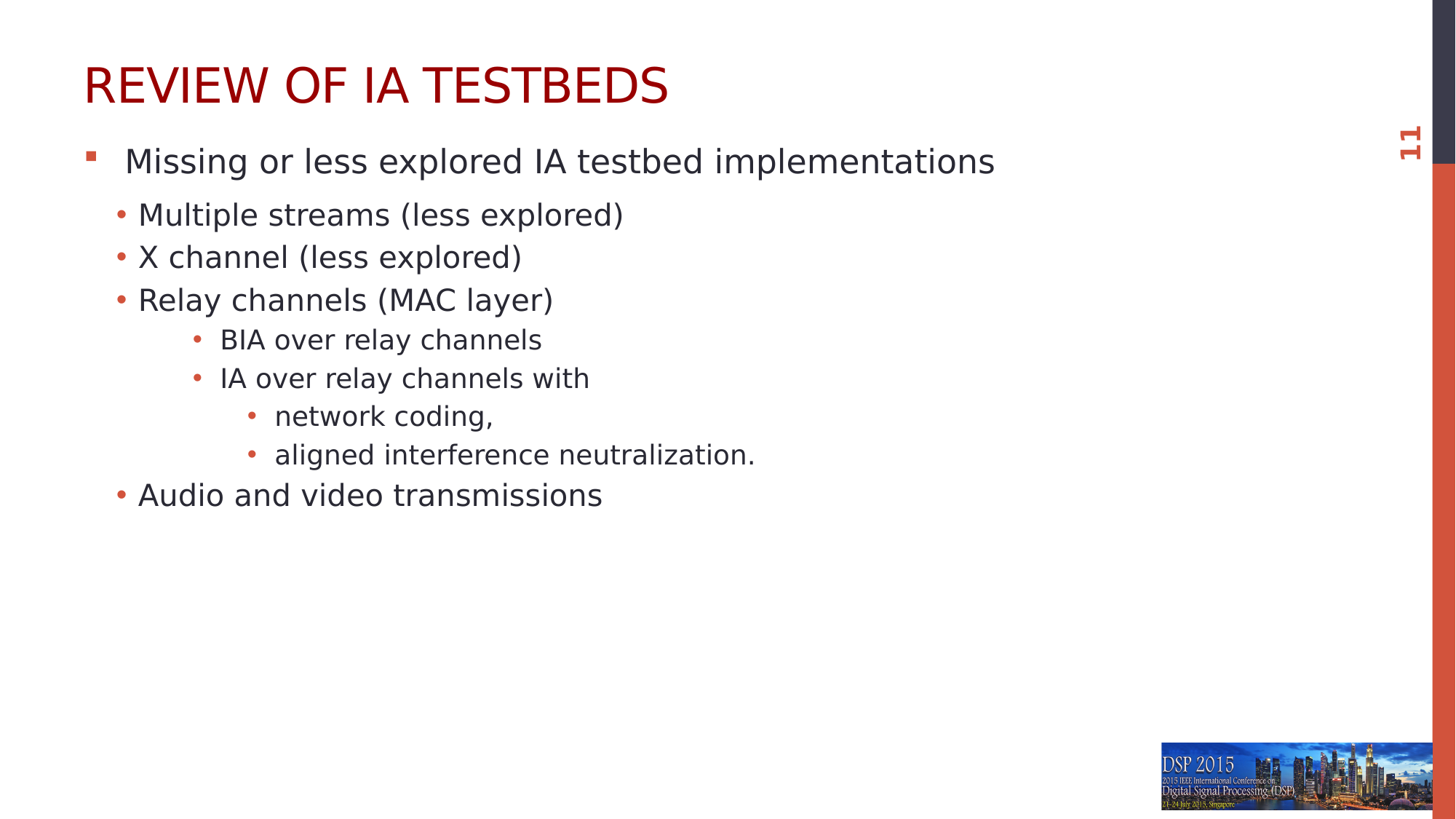

# REVIEW OF IA TESTBEDS
11
Missing or less explored IA testbed implementations
Multiple streams (less explored)
X channel (less explored)
Relay channels (MAC layer)
BIA over relay channels
IA over relay channels with
network coding,
aligned interference neutralization.
Audio and video transmissions